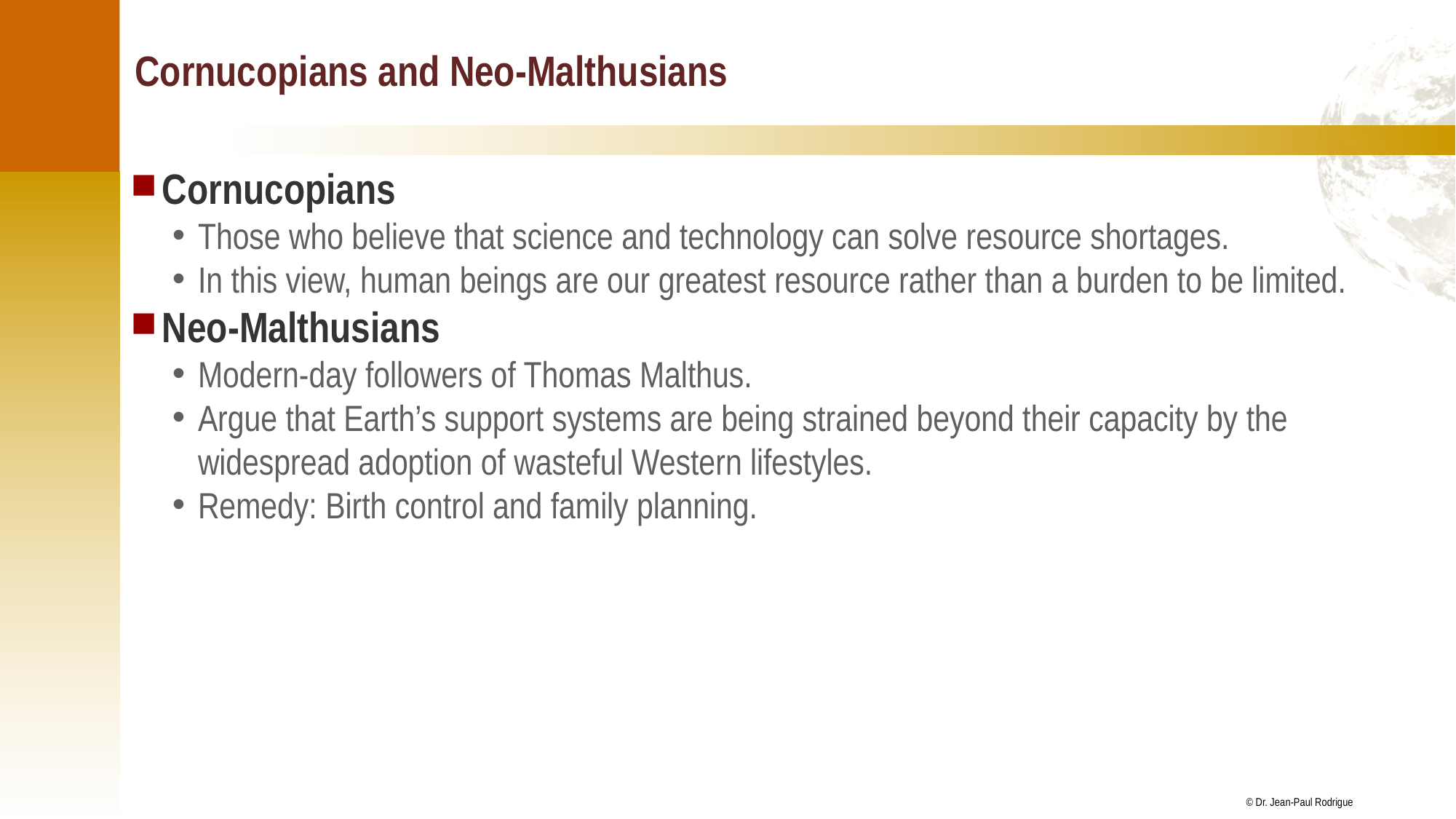

# Cornucopians and Neo-Malthusians
Cornucopians
Those who believe that science and technology can solve resource shortages.
In this view, human beings are our greatest resource rather than a burden to be limited.
Neo-Malthusians
Modern-day followers of Thomas Malthus.
Argue that Earth’s support systems are being strained beyond their capacity by the widespread adoption of wasteful Western lifestyles.
Remedy: Birth control and family planning.